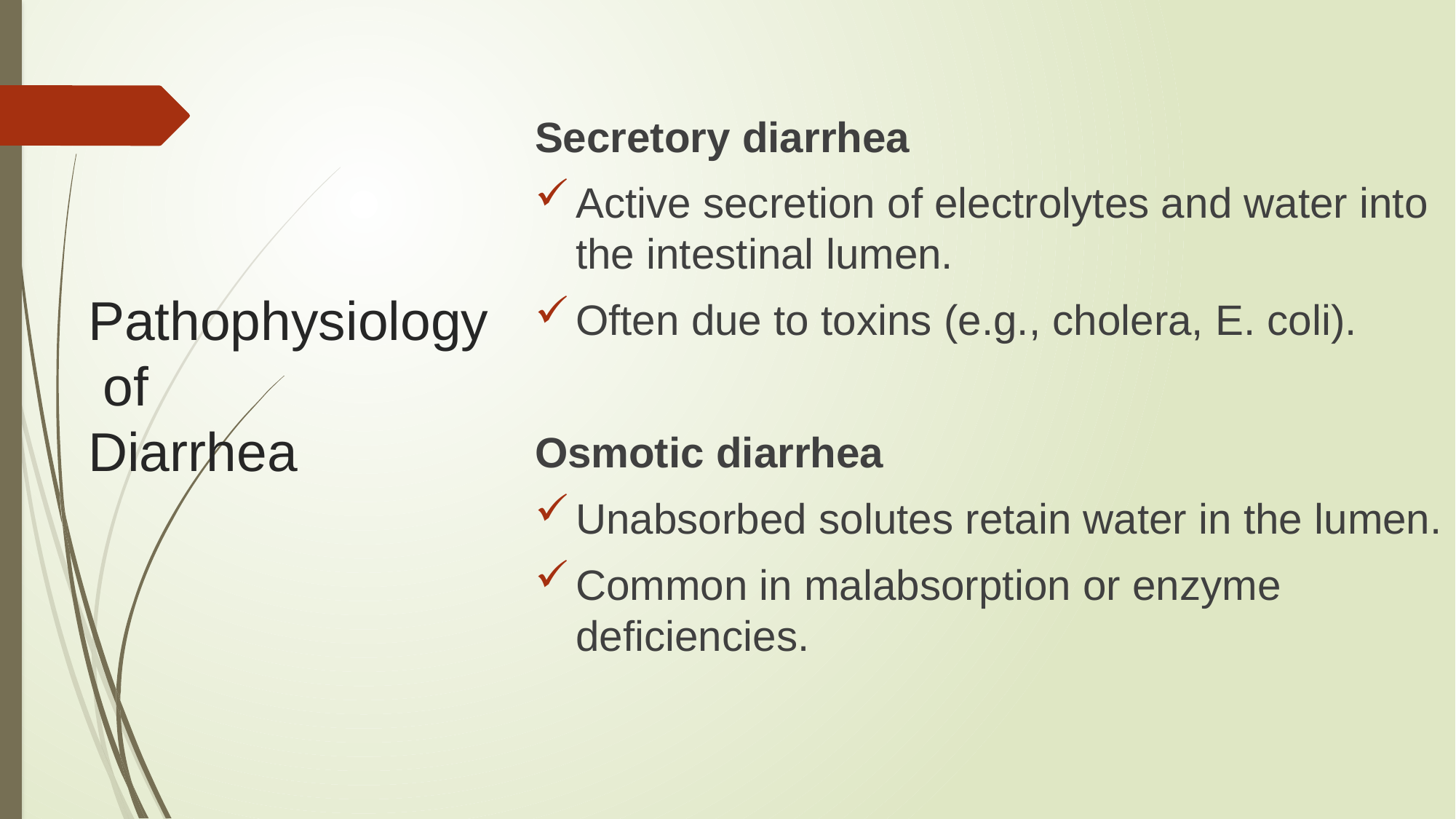

Secretory diarrhea
Active secretion of electrolytes and water into the intestinal lumen.
Often due to toxins (e.g., cholera, E. coli).

Osmotic diarrhea
Unabsorbed solutes retain water in the lumen.
Common in malabsorption or enzyme deficiencies.
# Pathophysiology of Diarrhea